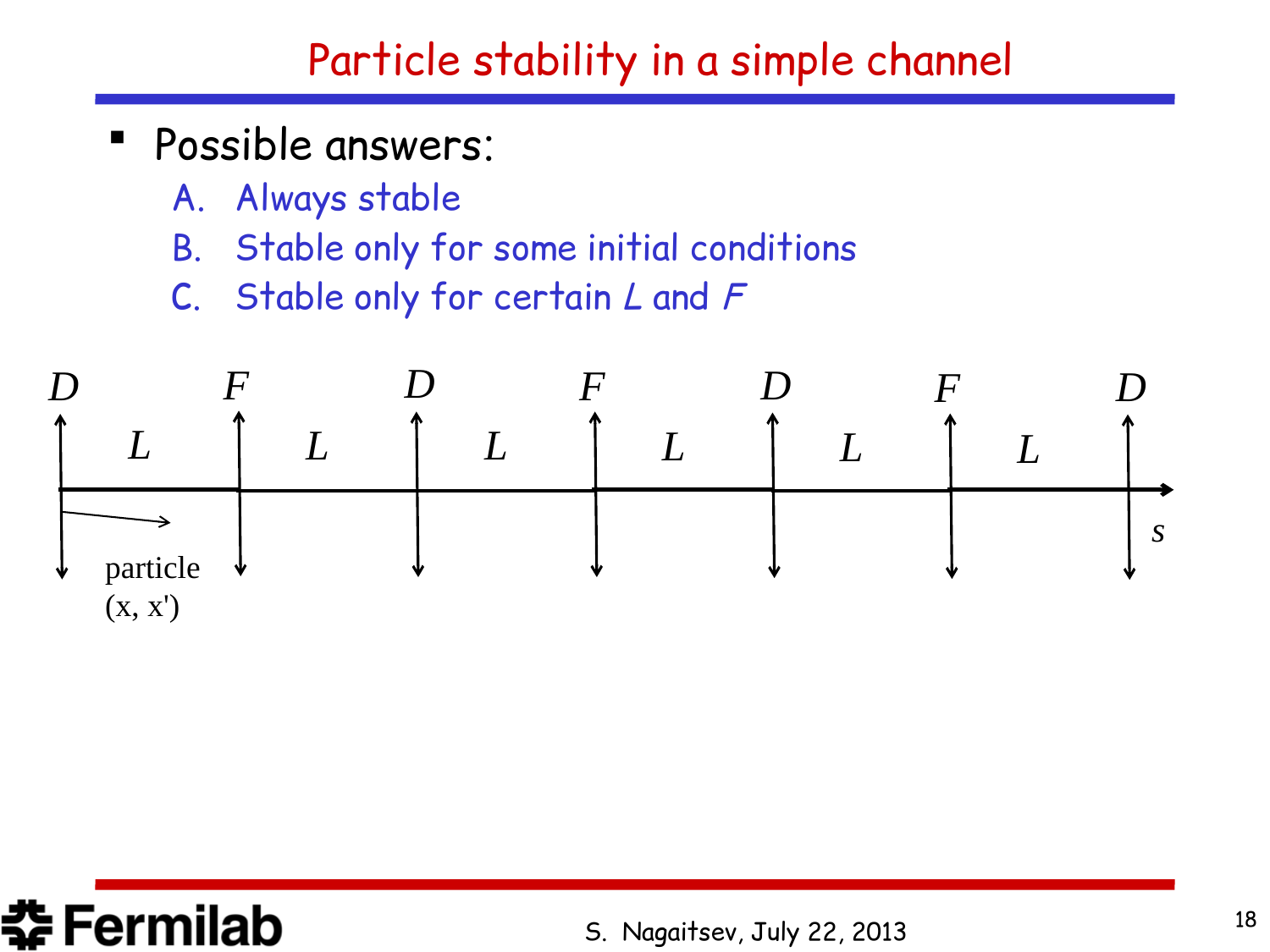

# Particle stability in a simple channel
Possible answers:
Always stable
Stable only for some initial conditions
Stable only for certain L and F
D
F
D
F
D
D
F
L
L
L
L
L
L
s
particle
(x, x')
18
S.  Nagaitsev, July 22, 2013